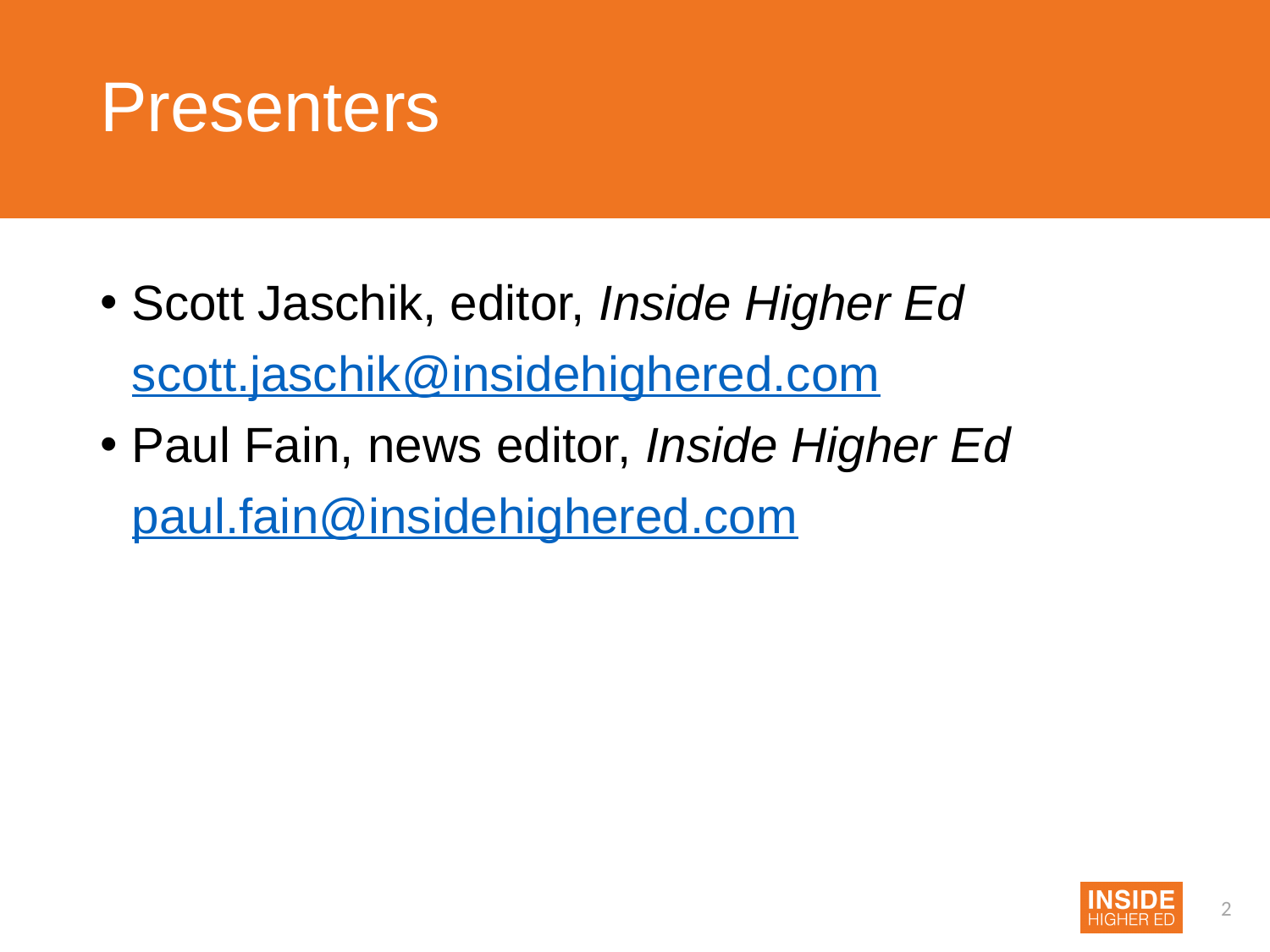

# Presenters
Scott Jaschik, editor, Inside Higher Ed
scott.jaschik@insidehighered.com
Paul Fain, news editor, Inside Higher Ed
paul.fain@insidehighered.com